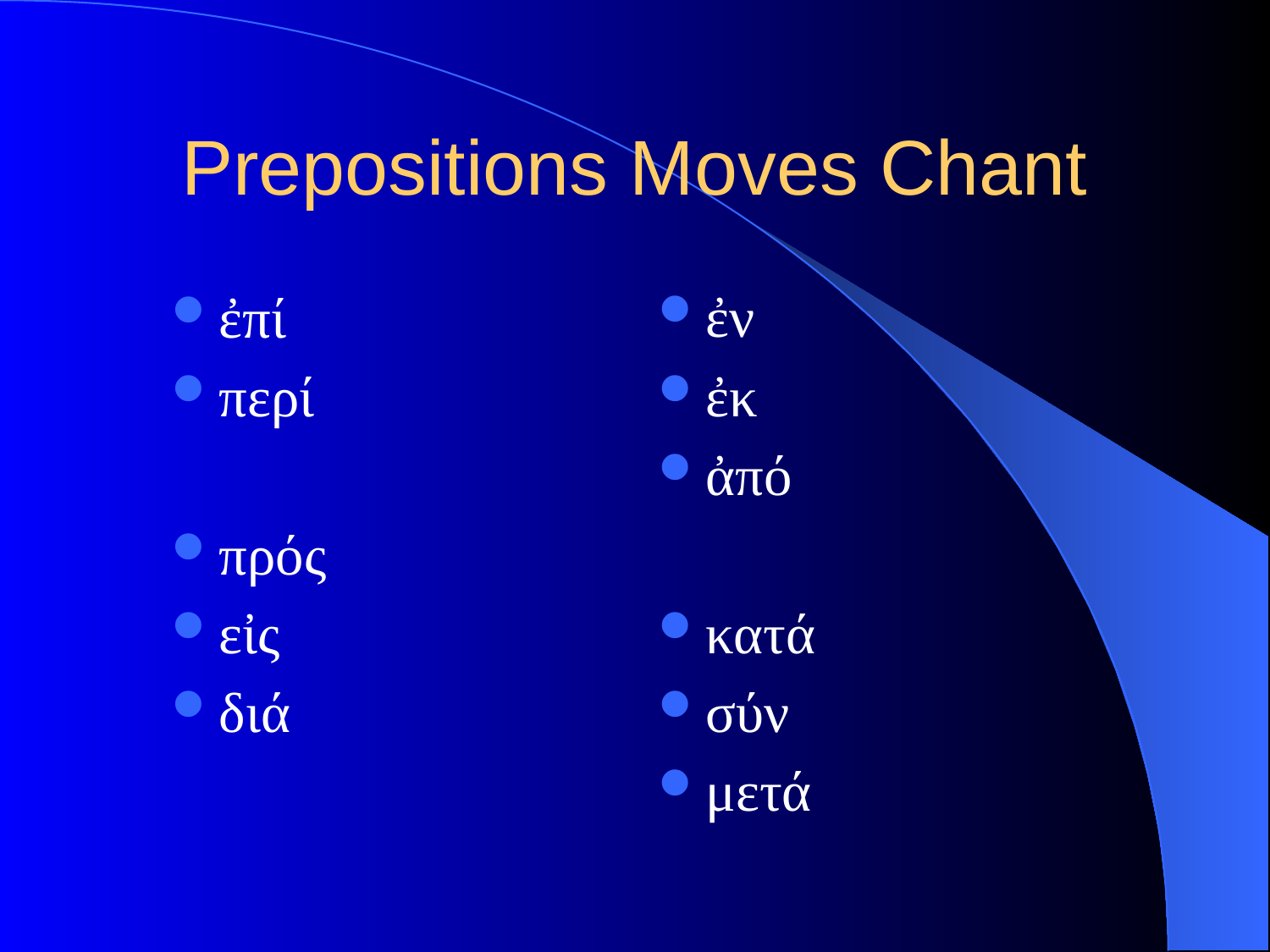

# Prepositions Moves Chant
ἐπί
περί

πρός
εἰς
διά
ἐν
ἐκ
ἀπό

κατά
σύν
μετά